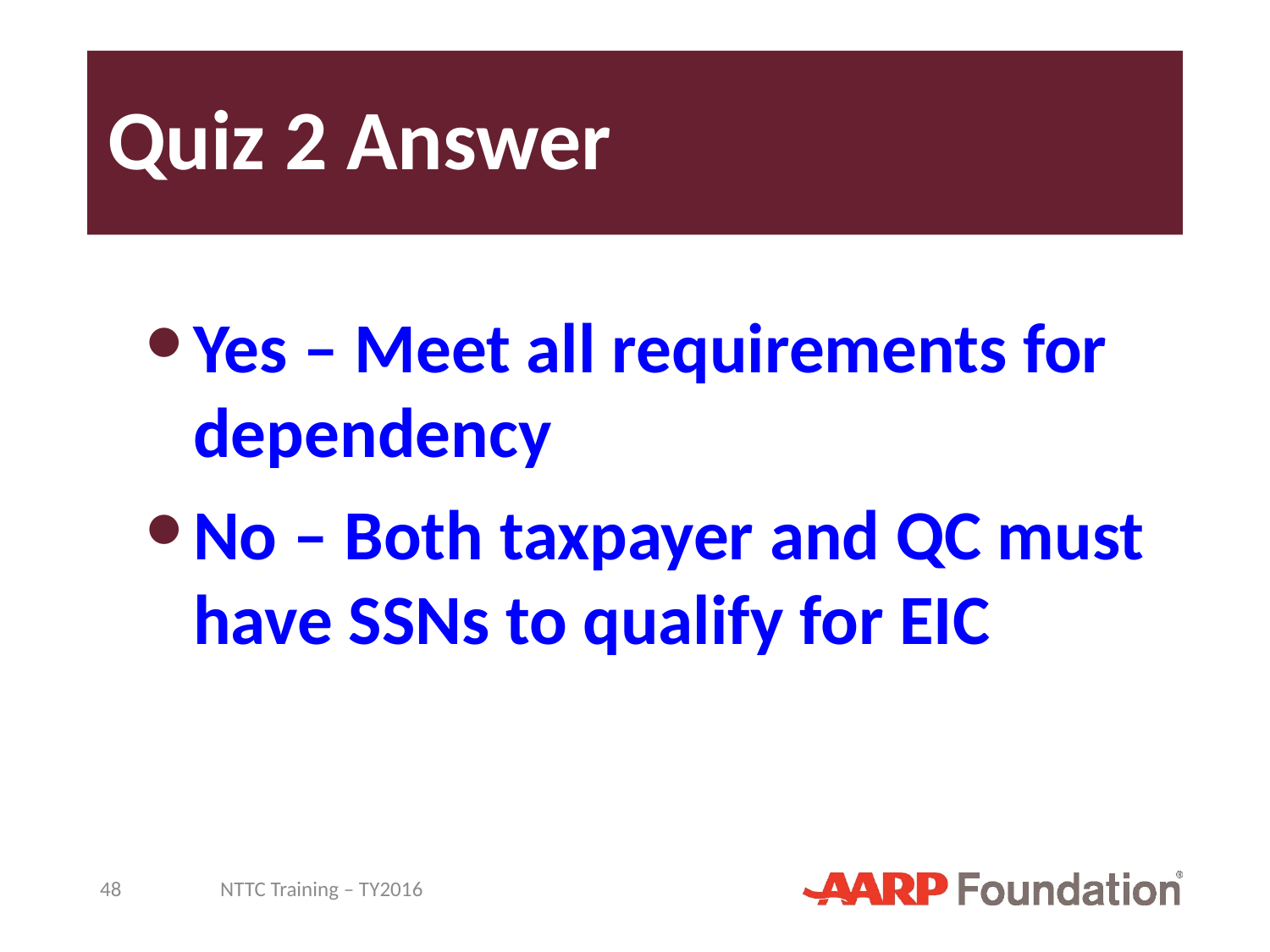

# Quiz 2 Answer
Yes – Meet all requirements for dependency
No – Both taxpayer and QC must have SSNs to qualify for EIC
48
NTTC Training – TY2016